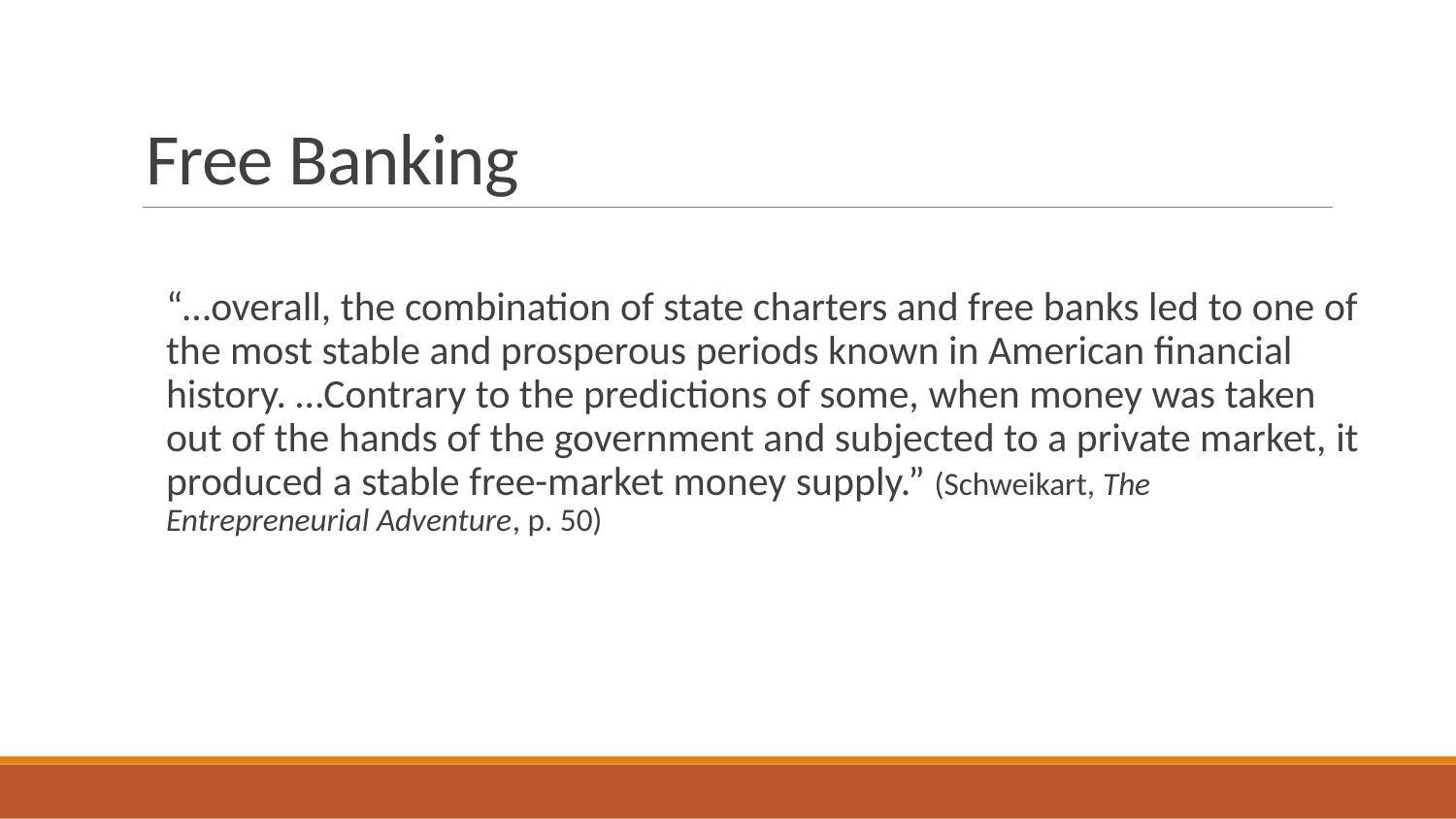

# Free Banking

“…overall, the combination of state charters and free banks led to one of the most stable and prosperous periods known in American financial history. …Contrary to the predictions of some, when money was taken out of the hands of the government and subjected to a private market, it produced a stable free-market money supply.” (Schweikart, The Entrepreneurial Adventure, p. 50)